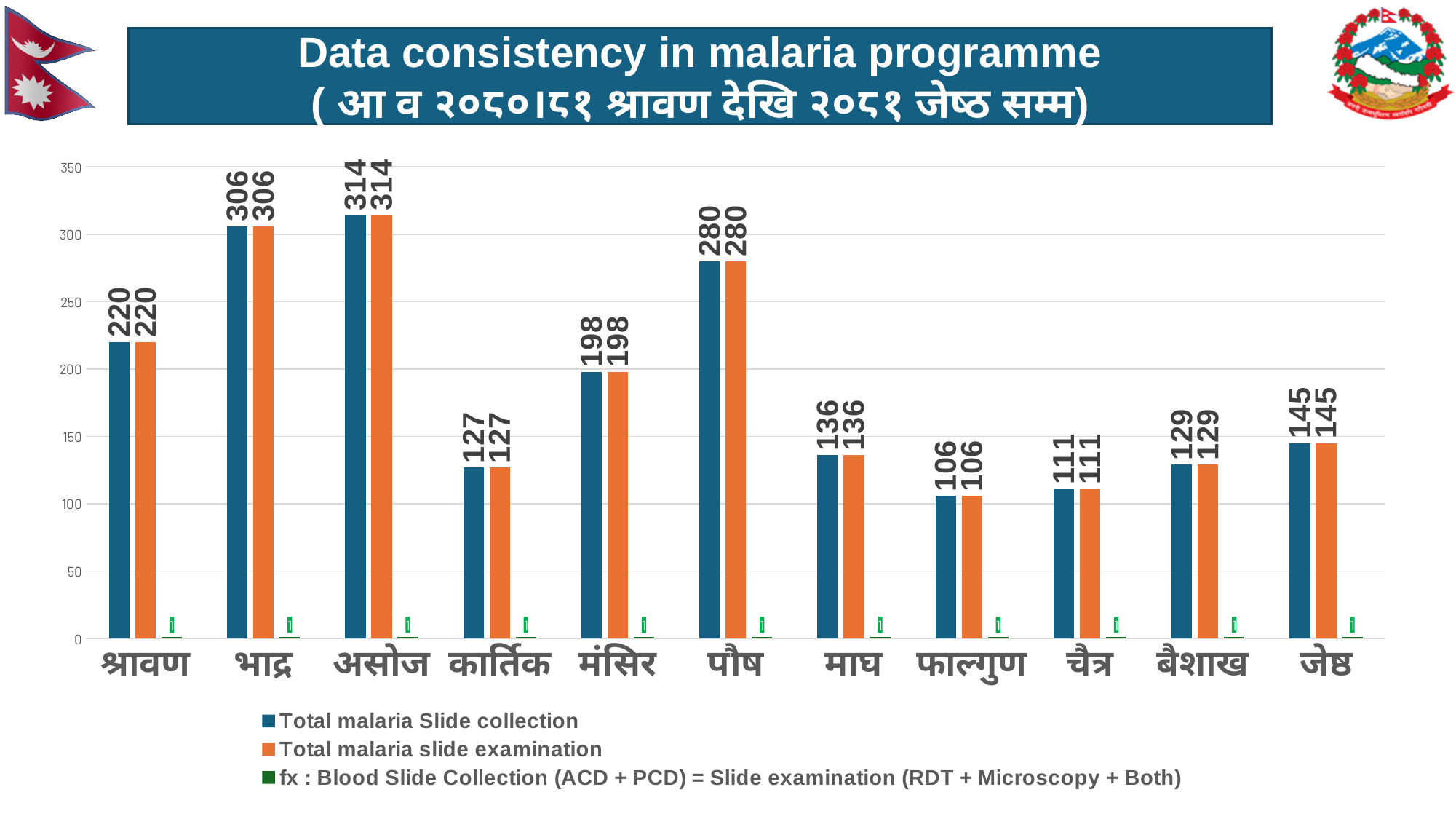

Data consistency in malaria programme
( आ व २०८०।८१ श्रावण देखि २०८१ जेष्ठ सम्म)

### Chart

| Category | Total malaria Slide collection | Total malaria slide examination | fx : Blood Slide Collection (ACD + PCD) = Slide examination (RDT + Microscopy + Both) |
|---|---|---|---|
| श्रावण | 220.0 | 220.0 | 1.0 |
| भाद्र | 306.0 | 306.0 | 1.0 |
| असोज | 314.0 | 314.0 | 1.0 |
| कार्तिक | 127.0 | 127.0 | 1.0 |
| मंसिर | 198.0 | 198.0 | 1.0 |
| पौष | 280.0 | 280.0 | 1.0 |
| माघ | 136.0 | 136.0 | 1.0 |
| फाल्गुण | 106.0 | 106.0 | 1.0 |
| चैत्र | 111.0 | 111.0 | 1.0 |
| बैशाख  | 129.0 | 129.0 | 1.0 |
| जेष्ठ | 145.0 | 145.0 | 1.0 |